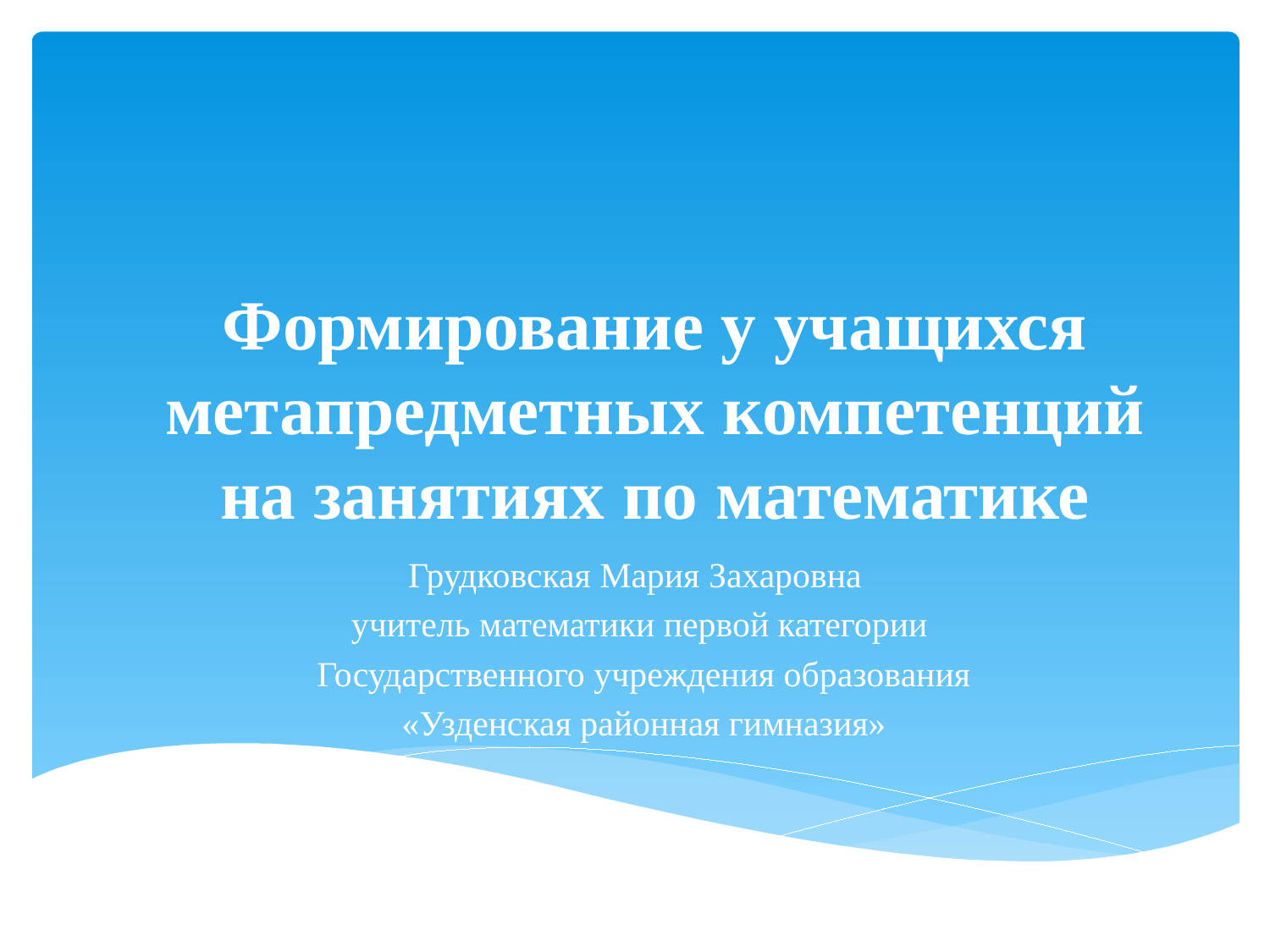

# Формирование у учащихся метапредметных компетенций на занятиях по математике
Грудковская Мария Захаровна
учитель математики первой категории
 Государственного учреждения образования
 «Узденская районная гимназия»